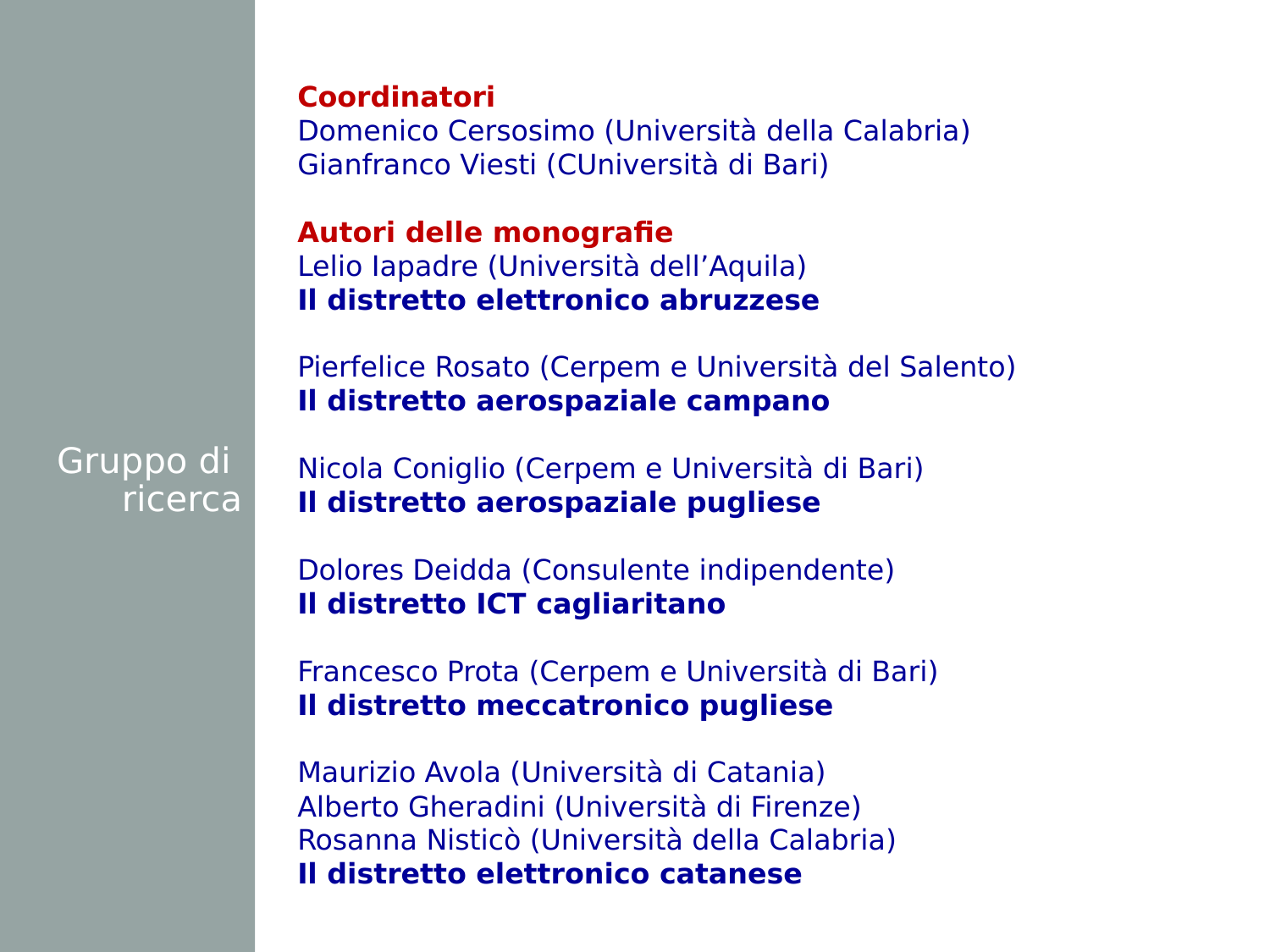

Coordinatori
Domenico Cersosimo (Università della Calabria)
Gianfranco Viesti (CUniversità di Bari)

Autori delle monografie
Lelio Iapadre (Università dell’Aquila)
Il distretto elettronico abruzzese

Pierfelice Rosato (Cerpem e Università del Salento)
Il distretto aerospaziale campano

Nicola Coniglio (Cerpem e Università di Bari)
Il distretto aerospaziale pugliese

Dolores Deidda (Consulente indipendente)
Il distretto ICT cagliaritano

Francesco Prota (Cerpem e Università di Bari)
Il distretto meccatronico pugliese

Maurizio Avola (Università di Catania)
Alberto Gheradini (Università di Firenze)
Rosanna Nisticò (Università della Calabria)
Il distretto elettronico catanese

Gruppo di
ricerca